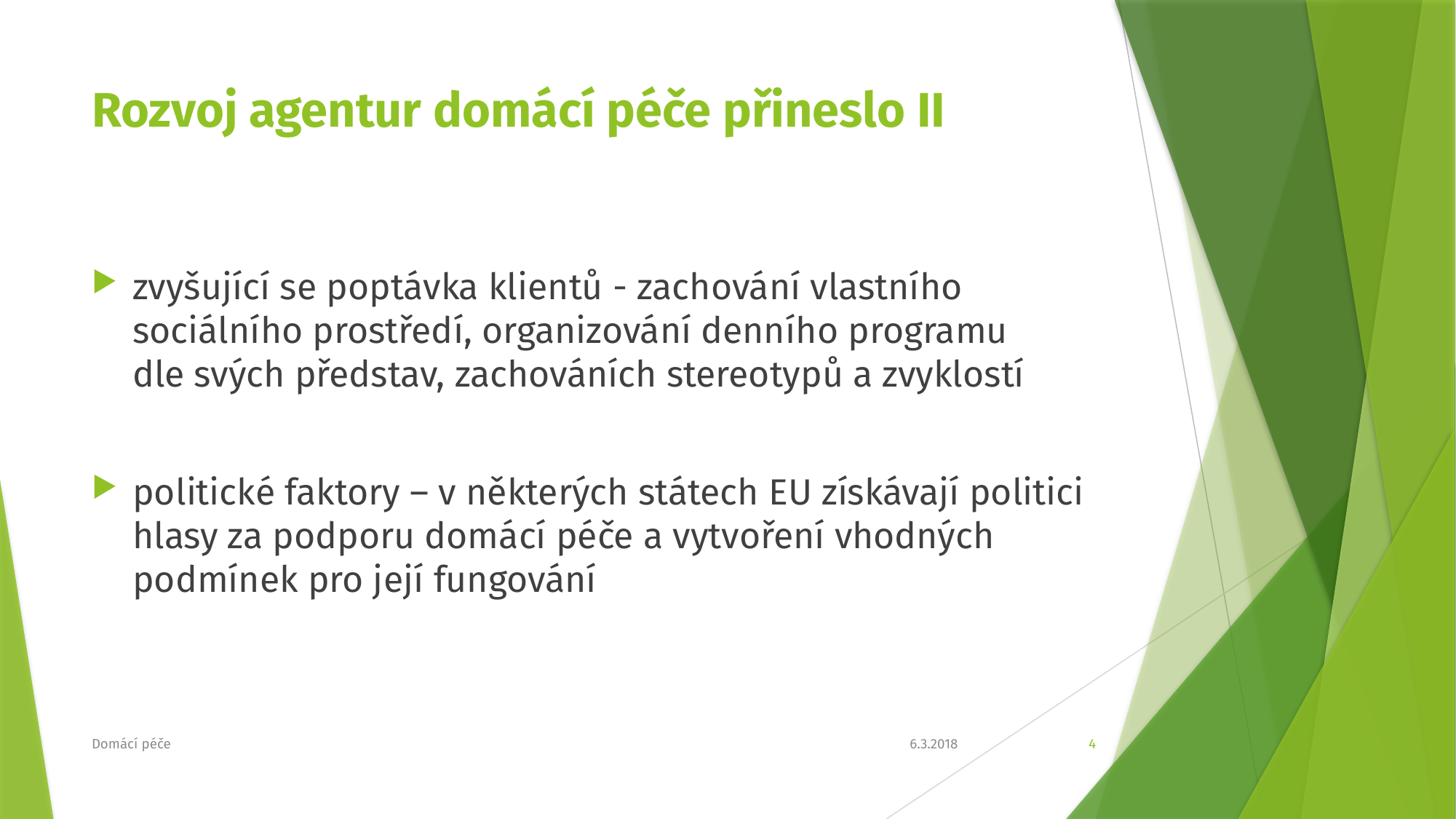

# Rozvoj agentur domácí péče přineslo II
zvyšující se poptávka klientů - zachování vlastního sociálního prostředí, organizování denního programu
dle svých představ, zachováních stereotypů a zvyklostí

politické faktory – v některých státech EU získávají politici hlasy za podporu domácí péče a vytvoření vhodných podmínek pro její fungování

Domácí péče
6.3.2018
4